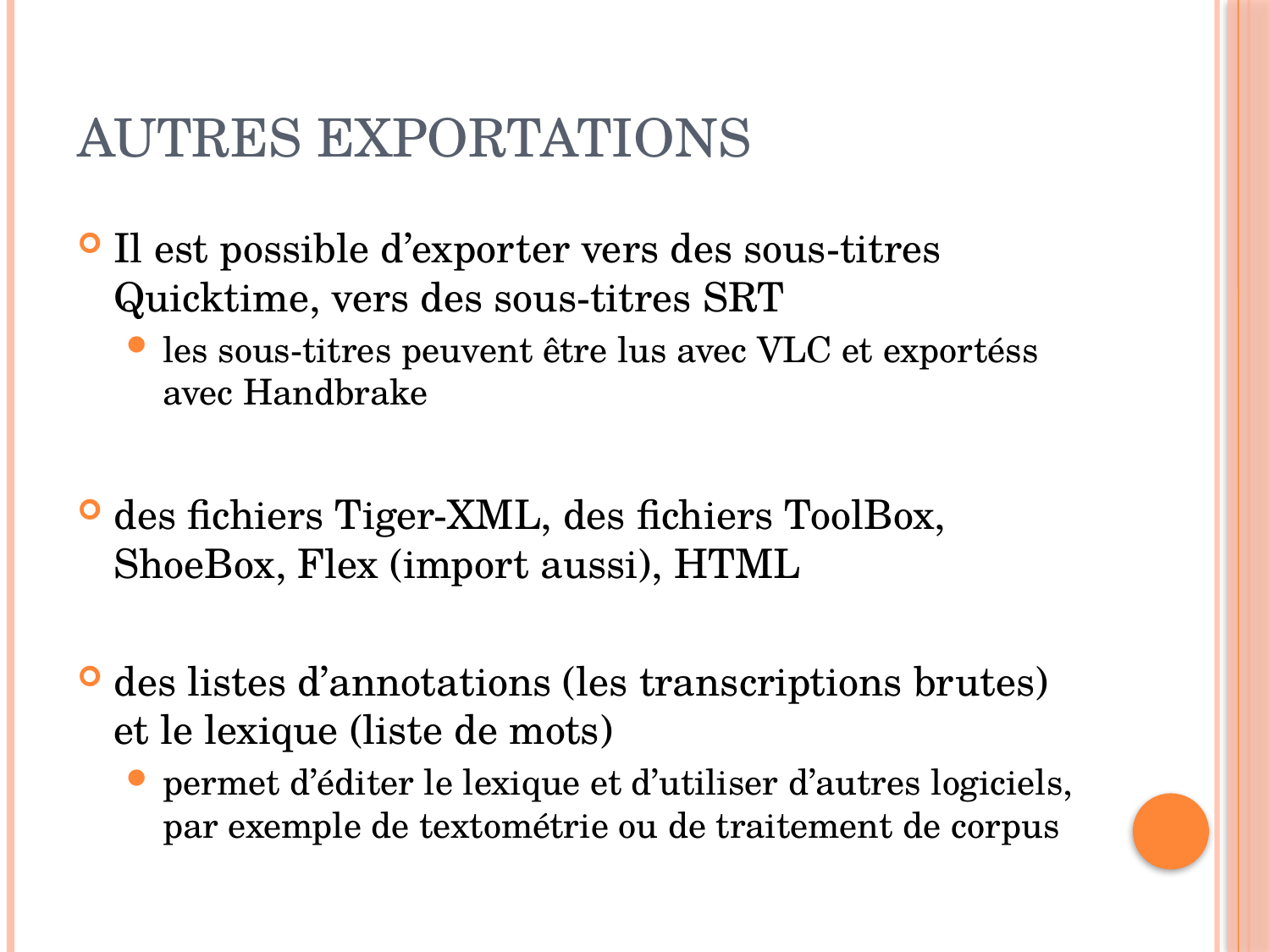

# Autres exportations
Il est possible d’exporter vers des sous-titres Quicktime, vers des sous-titres SRT
les sous-titres peuvent être lus avec VLC et exportéss avec Handbrake

des fichiers Tiger-XML, des fichiers ToolBox, ShoeBox, Flex (import aussi), HTML

des listes d’annotations (les transcriptions brutes) et le lexique (liste de mots)
permet d’éditer le lexique et d’utiliser d’autres logiciels, par exemple de textométrie ou de traitement de corpus